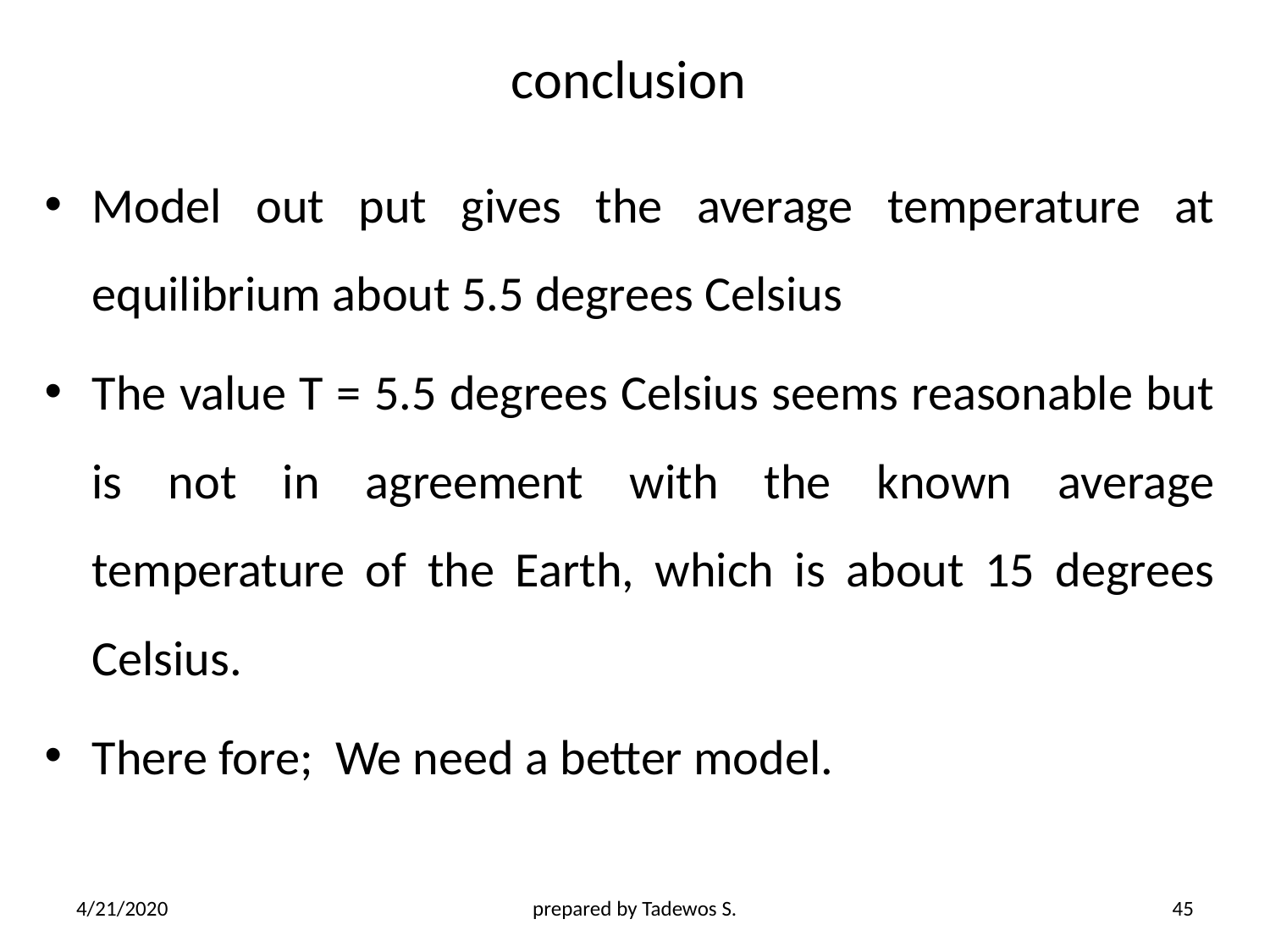

# conclusion
Model out put gives the average temperature at equilibrium about 5.5 degrees Celsius
The value T = 5.5 degrees Celsius seems reasonable but is not in agreement with the known average temperature of the Earth, which is about 15 degrees Celsius.
There fore;  We need a better model.

4/21/2020
prepared by Tadewos S.
45